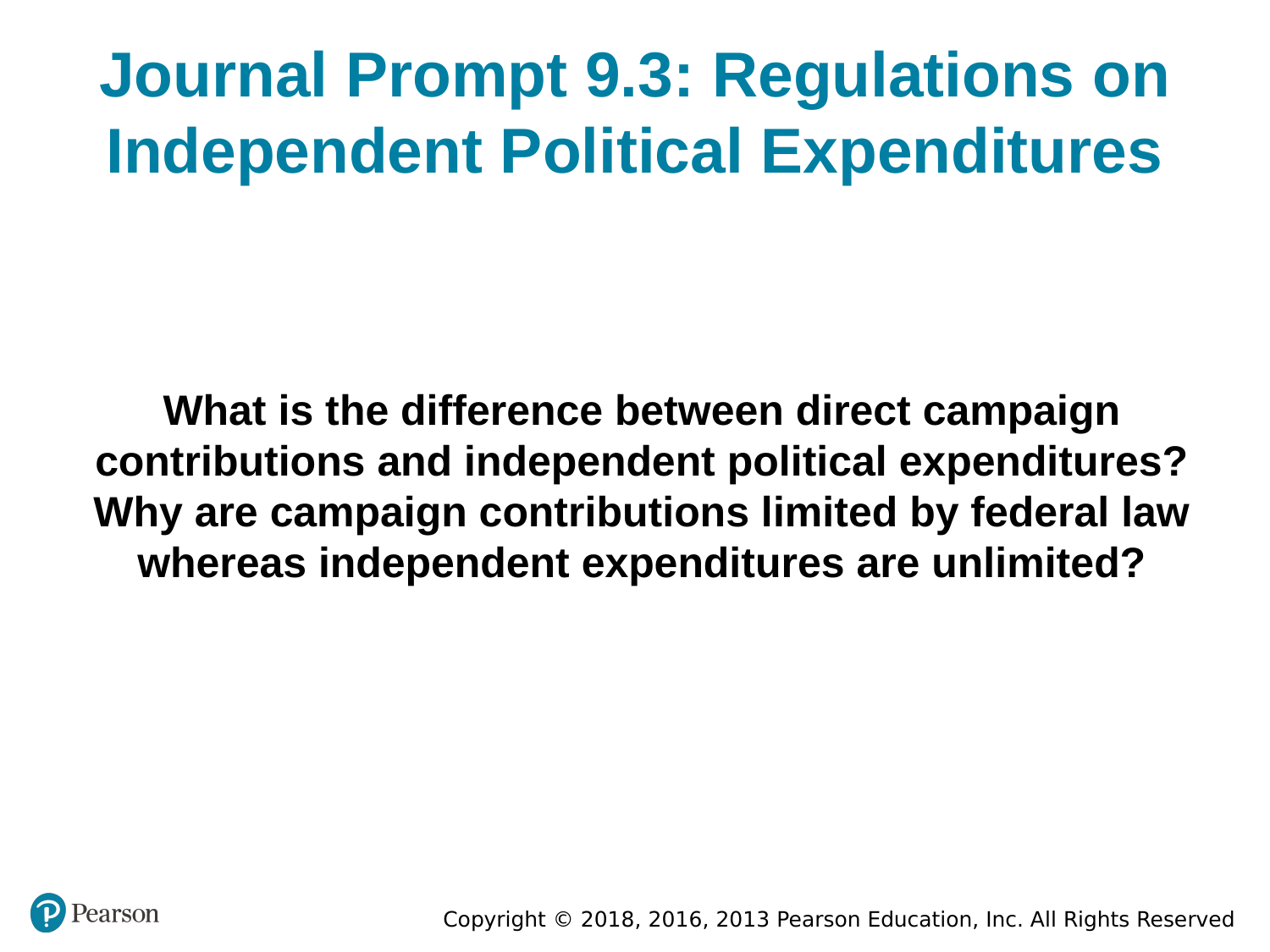

# Journal Prompt 9.3: Regulations on Independent Political Expenditures

What is the difference between direct campaign contributions and independent political expenditures? Why are campaign contributions limited by federal law whereas independent expenditures are unlimited?